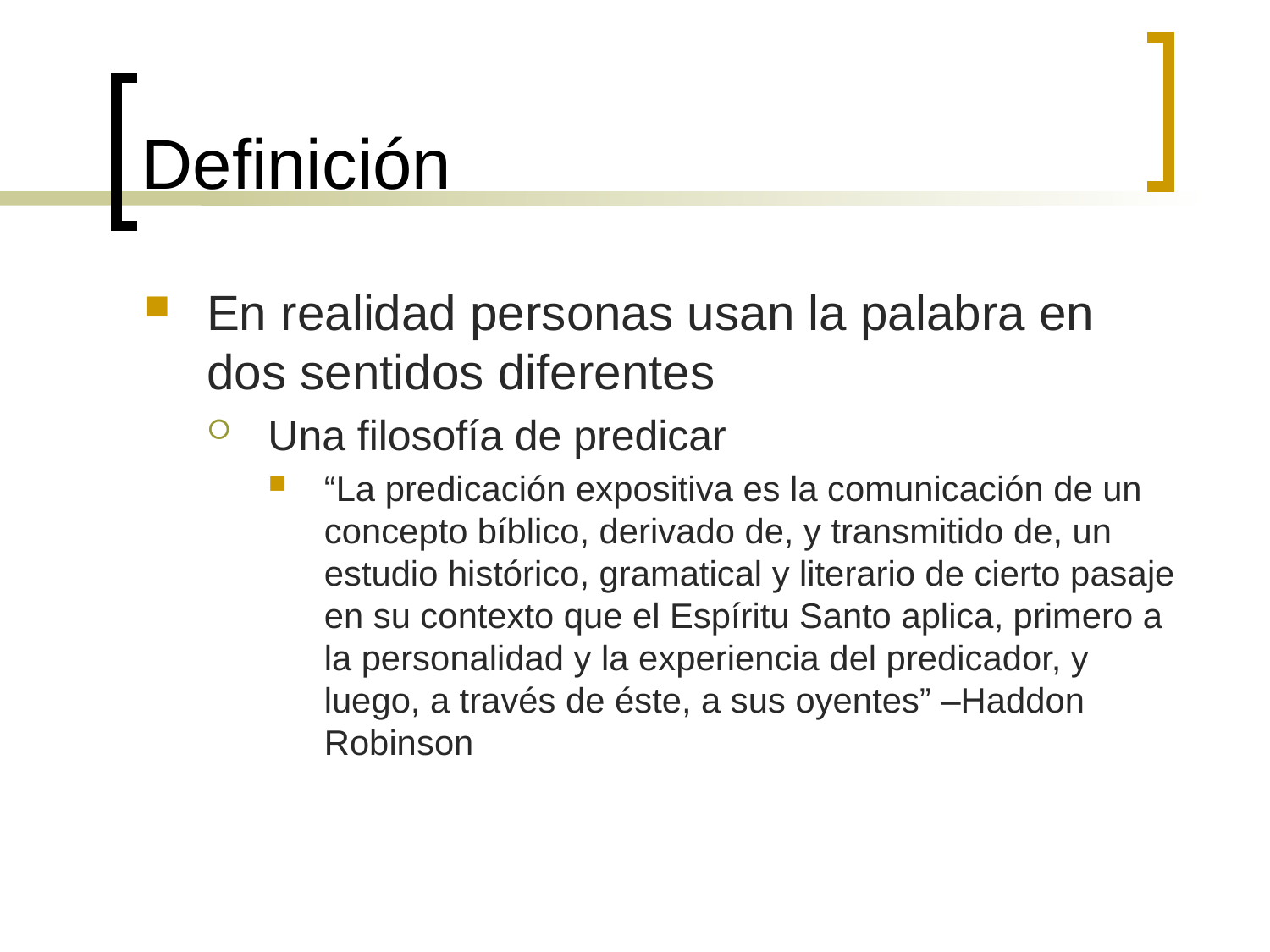

# Definición
En realidad personas usan la palabra en dos sentidos diferentes
Una filosofía de predicar
“La predicación expositiva es la comunicación de un concepto bíblico, derivado de, y transmitido de, un estudio histórico, gramatical y literario de cierto pasaje en su contexto que el Espíritu Santo aplica, primero a la personalidad y la experiencia del predicador, y luego, a través de éste, a sus oyentes” –Haddon Robinson